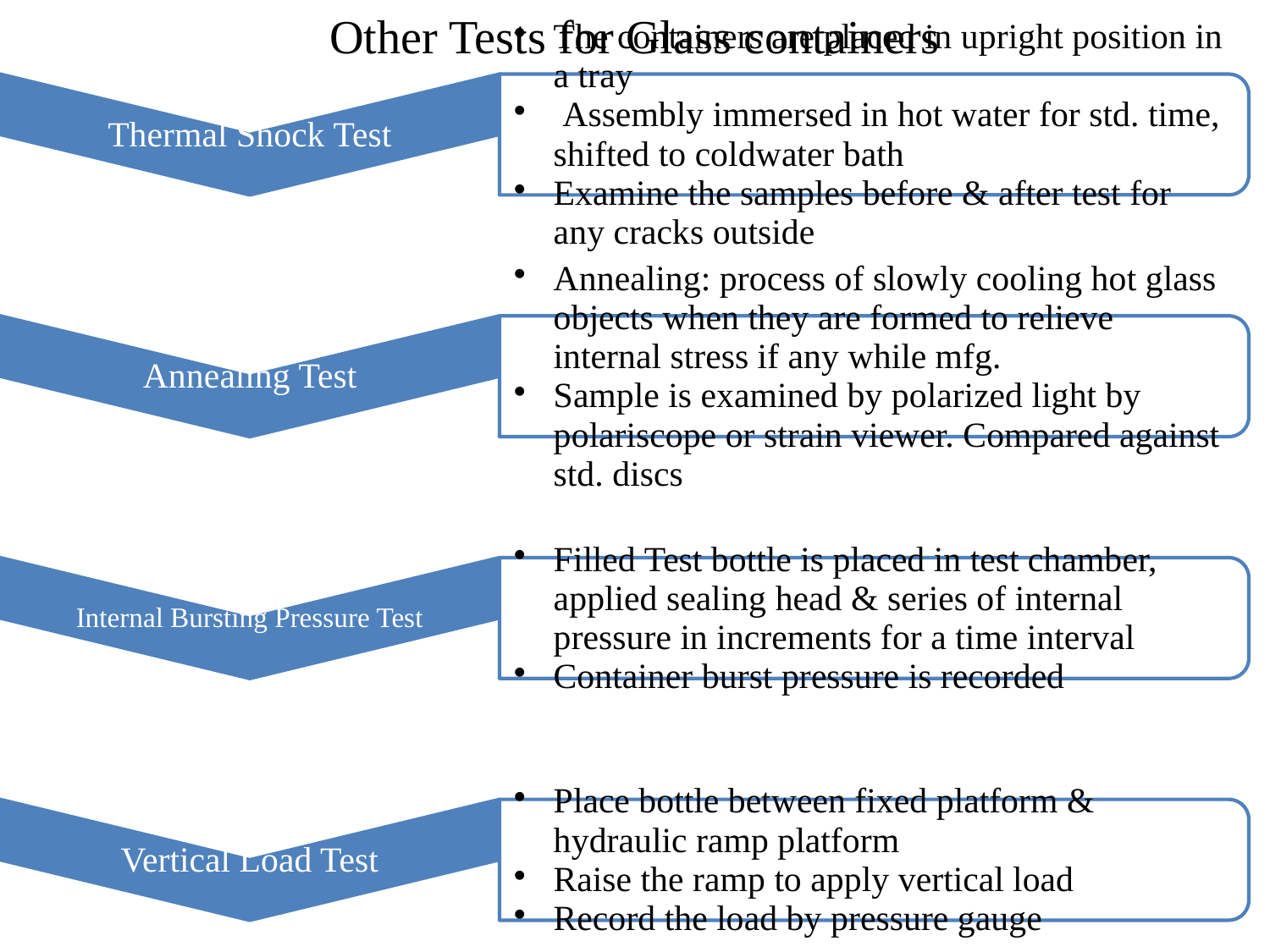

# Other Tests for Glass containers
Thermal Shock Test
Annealing Test
Annealing: process of slowly cooling hot glass objects when they are formed to relieve internal stress if any while mfg.
Internal Bursting Pressure Test
Filled Test bottle is placed in test chamber, applied sealing head & series of internal pressure in increments for a time interval
Container burst pressure is recorded
 Assembly immersed in hot water for std. time, shifted to coldwater bath
Examine the samples before & after test for any cracks outside
Sample is examined by polarized light by polariscope or strain viewer. Compared against std. discs
Vertical Load Test
Place bottle between fixed platform & hydraulic ramp platform
Raise the ramp to apply vertical load
Record the load by pressure gauge
22